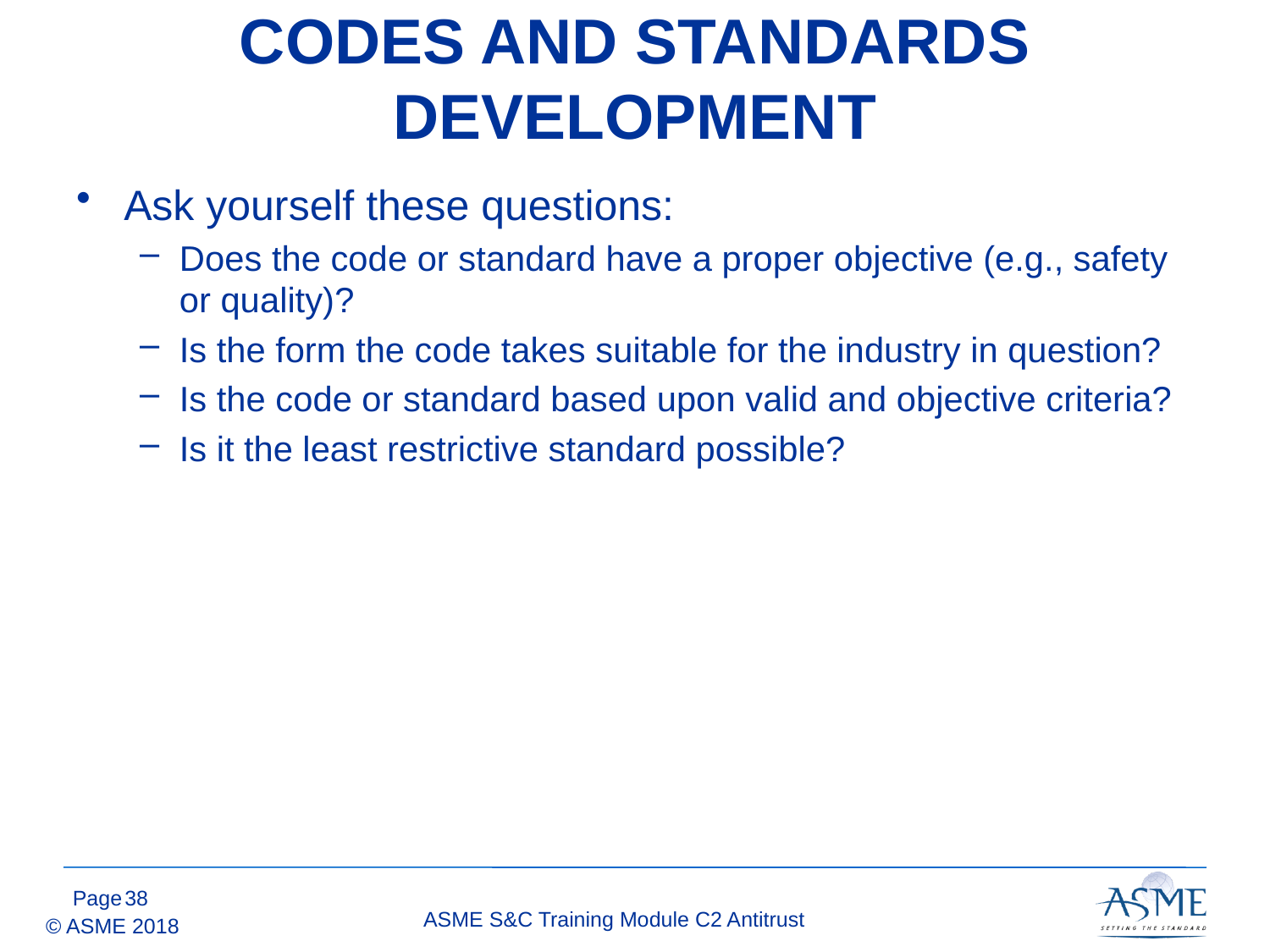

# CODES AND STANDARDS DEVELOPMENT
Ask yourself these questions:
Does the code or standard have a proper objective (e.g., safety or quality)?
Is the form the code takes suitable for the industry in question?
Is the code or standard based upon valid and objective criteria?
Is it the least restrictive standard possible?
38
ASME S&C Training Module C2 Antitrust